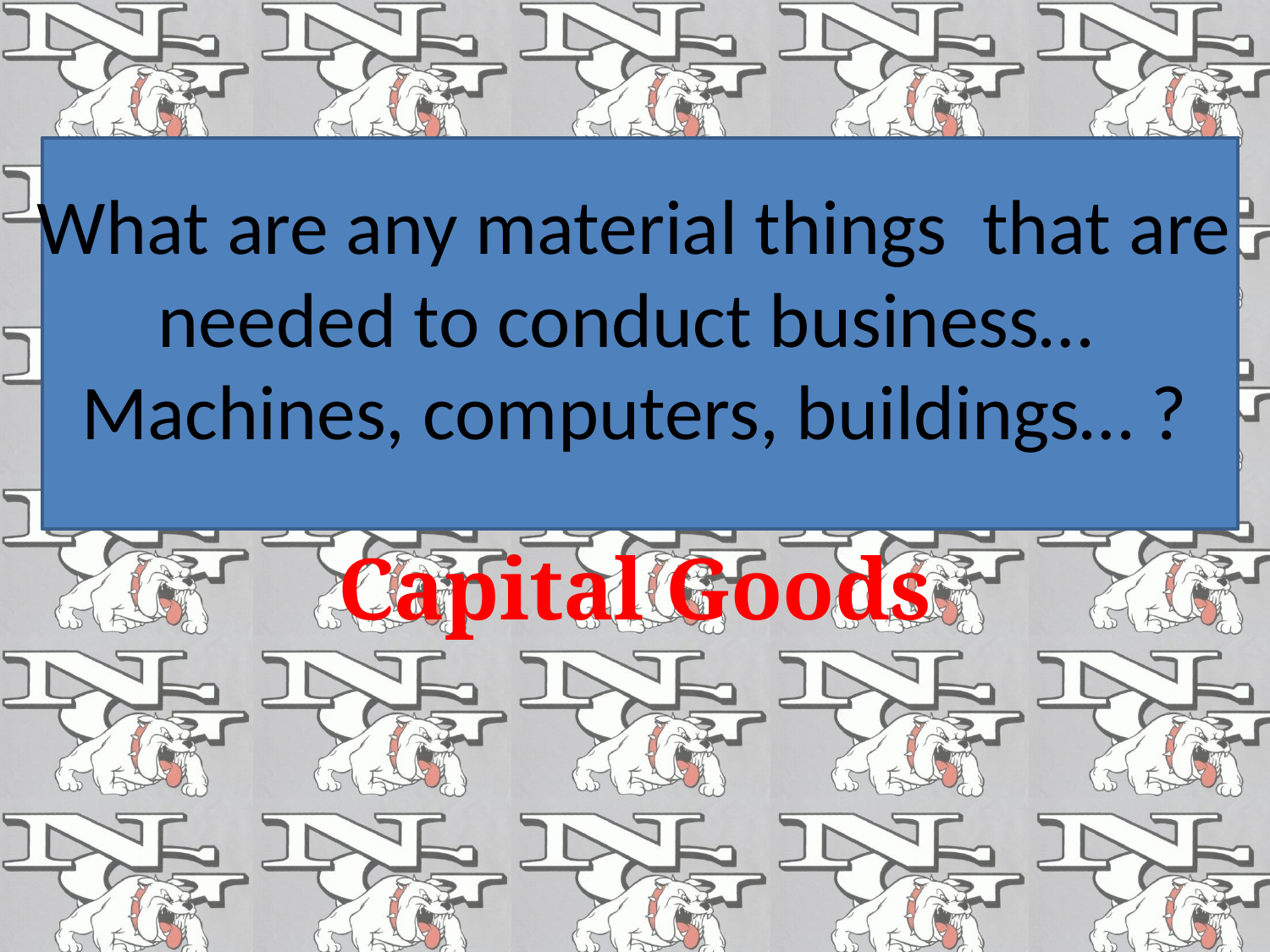

# What are any material things  that are needed to conduct business…  Machines, computers, buildings… ?
Capital Goods